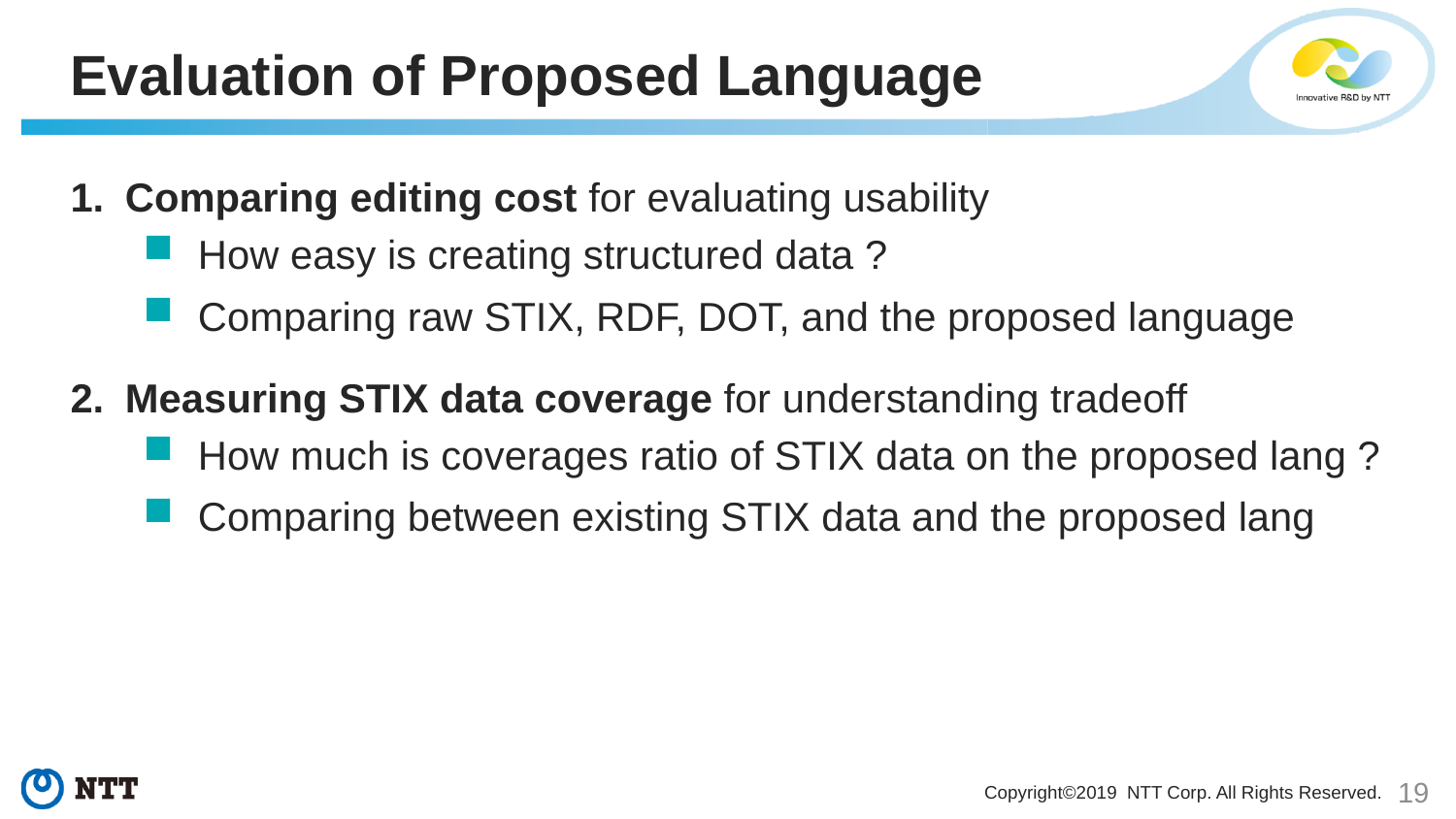

# Evaluation of Proposed Language
Comparing editing cost for evaluating usability
How easy is creating structured data ?
Comparing raw STIX, RDF, DOT, and the proposed language
Measuring STIX data coverage for understanding tradeoff
How much is coverages ratio of STIX data on the proposed lang ?
Comparing between existing STIX data and the proposed lang